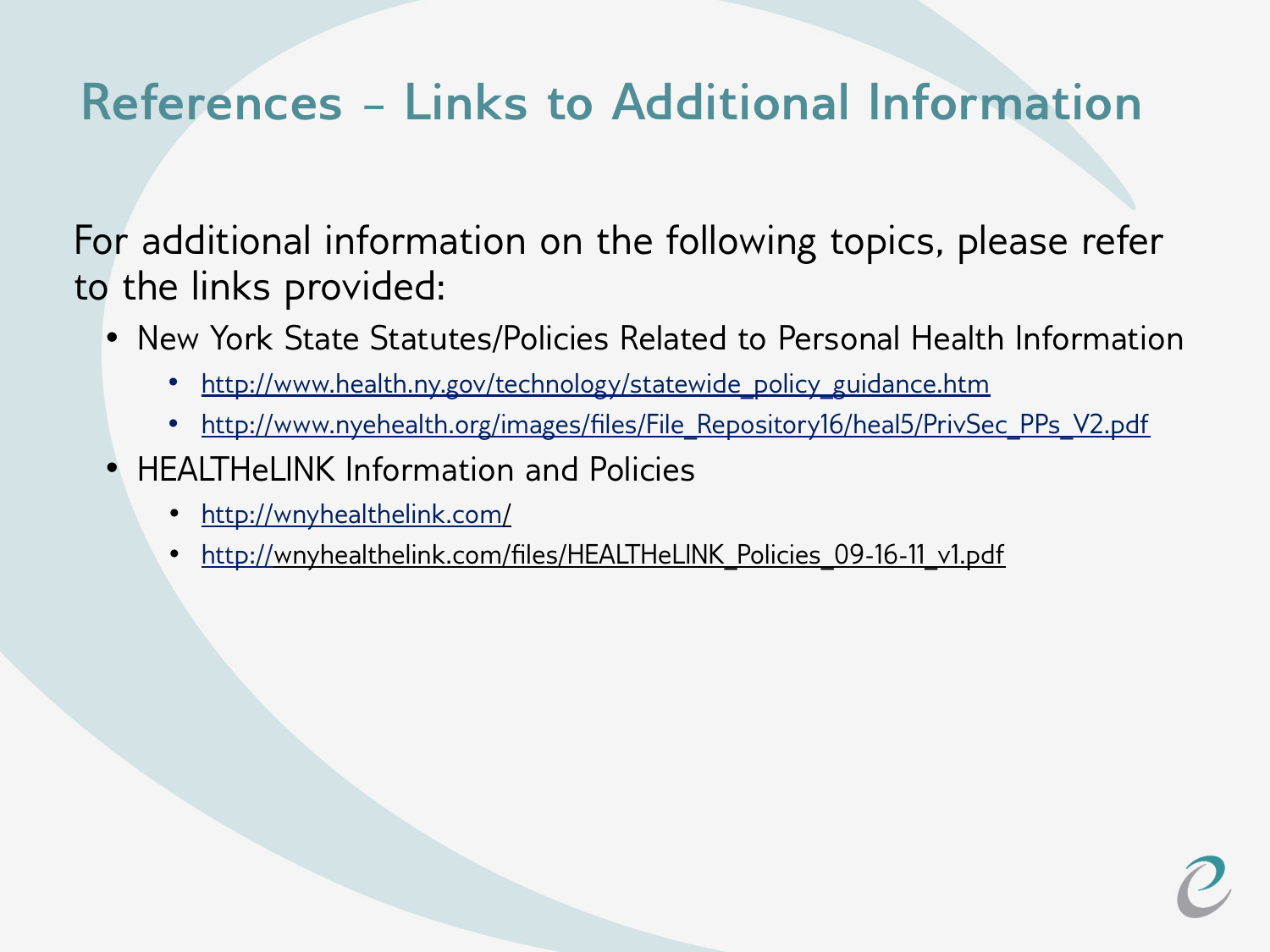

# References – Links to Additional Information
For additional information on the following topics, please refer to the links provided:
New York State Statutes/Policies Related to Personal Health Information
http://www.health.ny.gov/technology/statewide_policy_guidance.htm
http://www.nyehealth.org/images/files/File_Repository16/heal5/PrivSec_PPs_V2.pdf
HEALTHeLINK Information and Policies
http://wnyhealthelink.com/
http://wnyhealthelink.com/files/HEALTHeLINK_Policies_09-16-11_v1.pdf